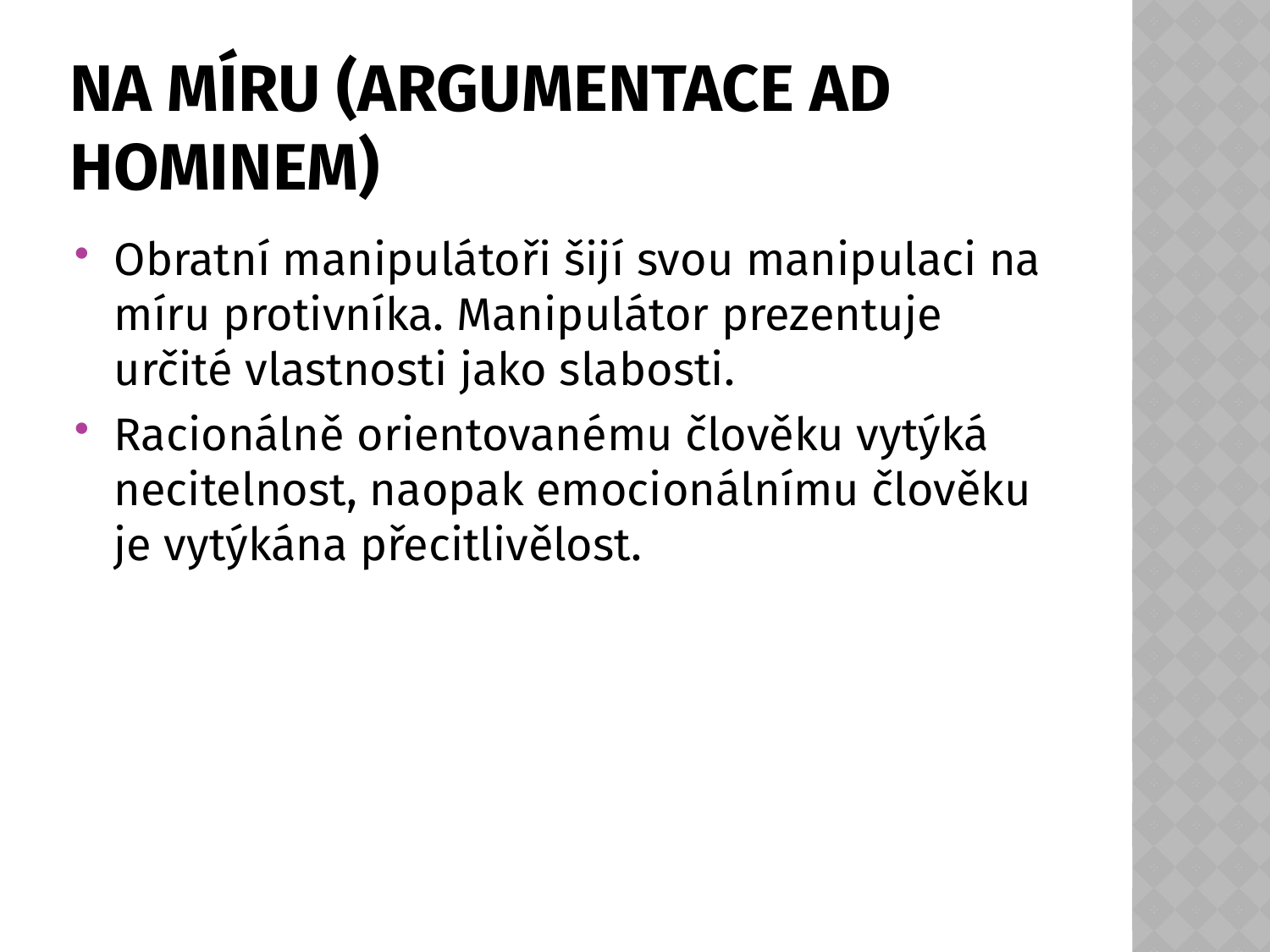

# Na míru (argumentace ad hominem)
Obratní manipulátoři šijí svou manipulaci na míru protivníka. Manipulátor prezentuje určité vlastnosti jako slabosti.
Racionálně orientovanému člověku vytýká necitelnost, naopak emocionálnímu člověku je vytýkána přecitlivělost.